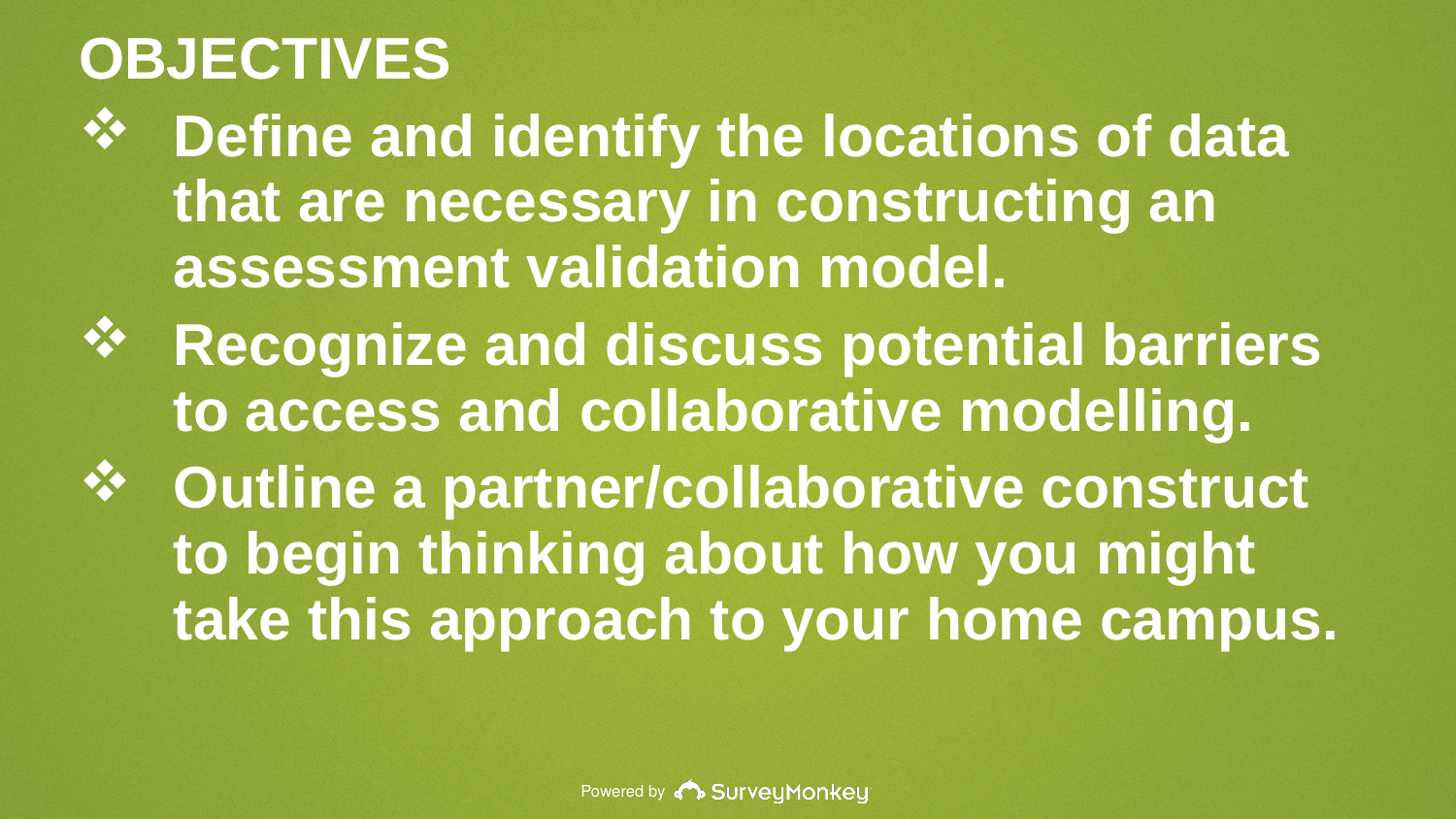

OBJECTIVES
Define and identify the locations of data that are necessary in constructing an assessment validation model.
Recognize and discuss potential barriers to access and collaborative modelling.
Outline a partner/collaborative construct to begin thinking about how you might take this approach to your home campus.